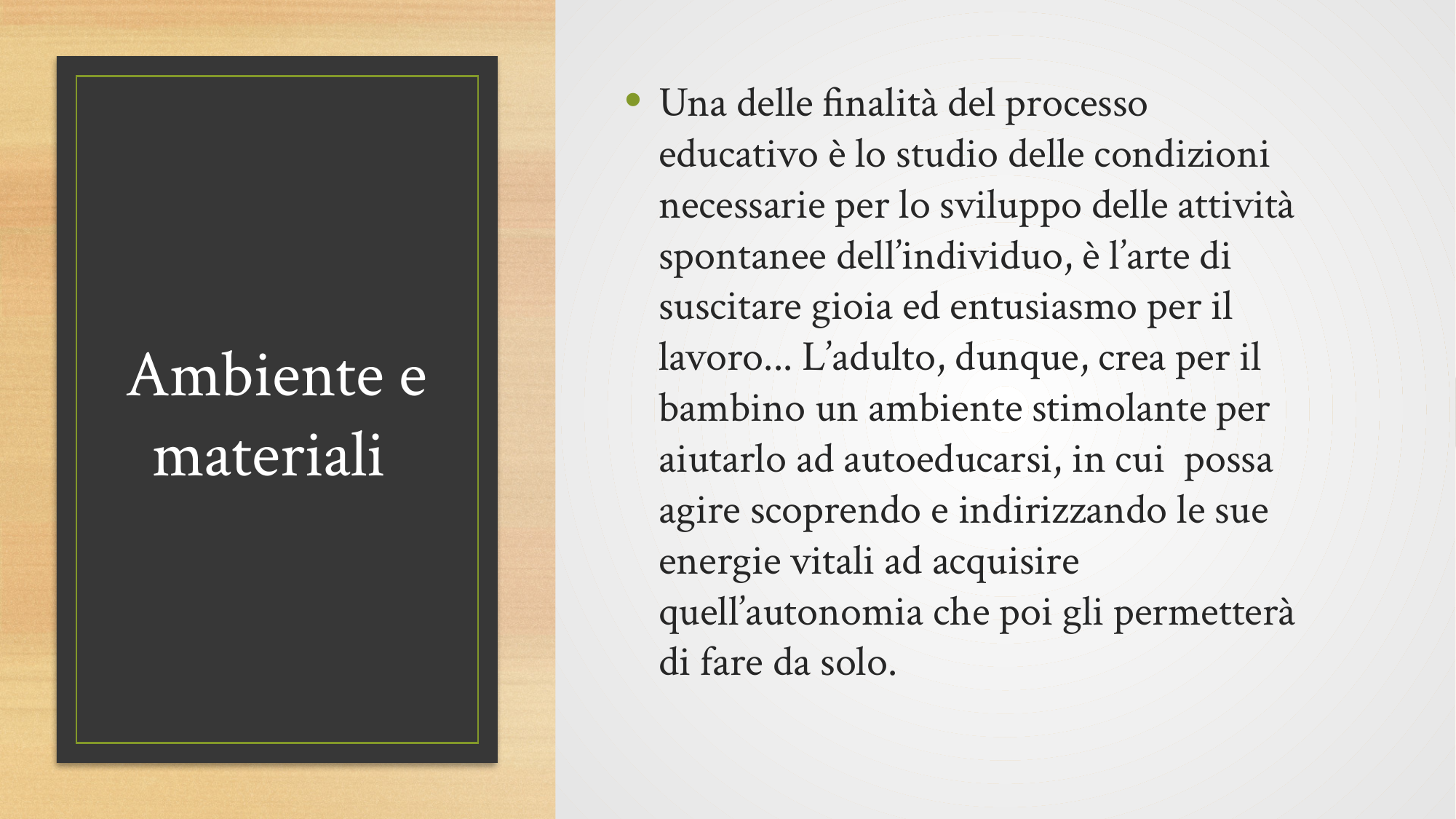

Una delle finalità del processo educativo è lo studio delle condizioni necessarie per lo sviluppo delle attività spontanee dell’individuo, è l’arte di suscitare gioia ed entusiasmo per il lavoro... L’adulto, dunque, crea per il bambino un ambiente stimolante per aiutarlo ad autoeducarsi, in cui  possa agire scoprendo e indirizzando le sue energie vitali ad acquisire quell’autonomia che poi gli permetterà di fare da solo.

# Ambiente e materiali